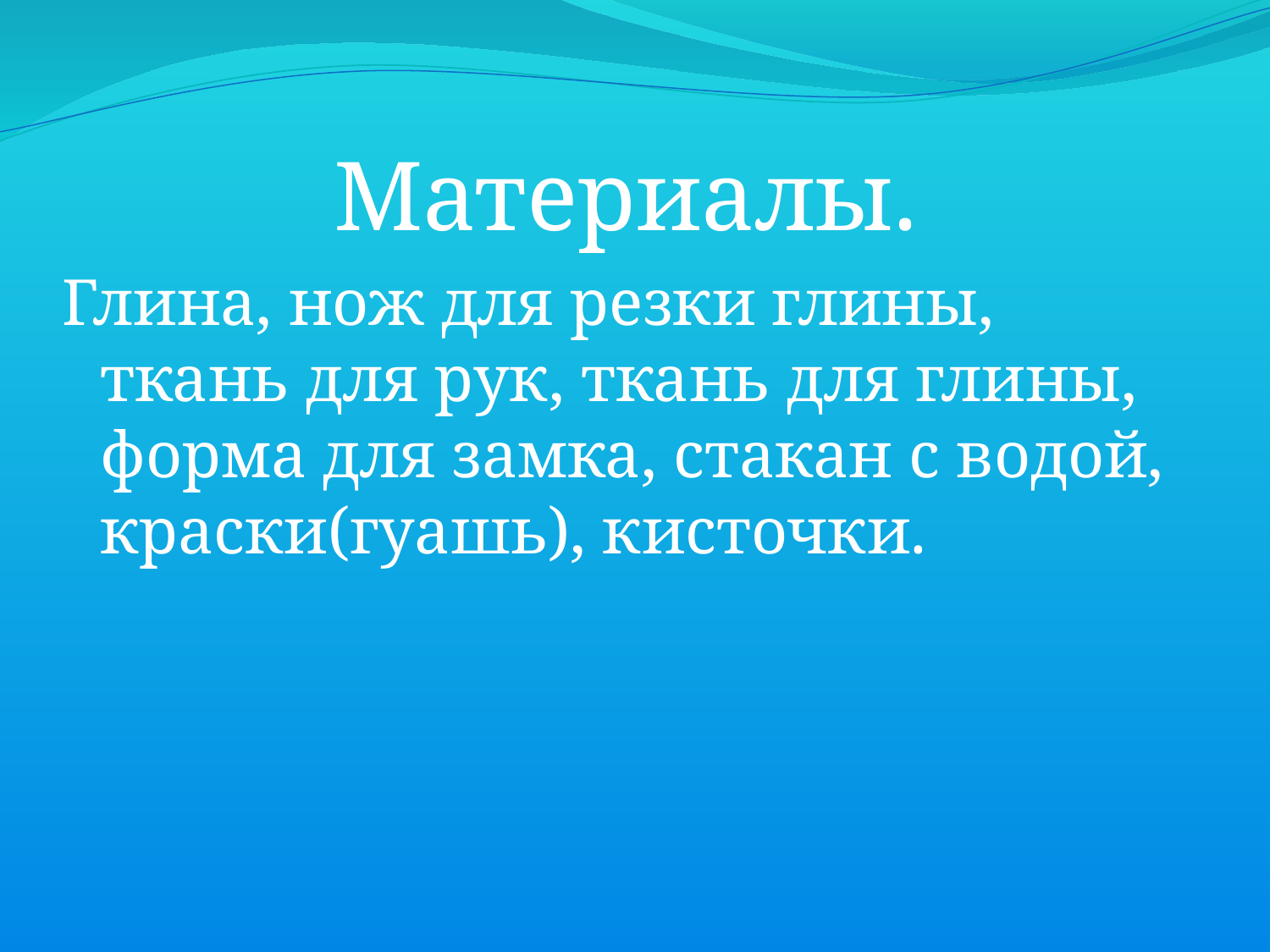

Материалы.
Глина, нож для резки глины, ткань для рук, ткань для глины, форма для замка, стакан с водой, краски(гуашь), кисточки.